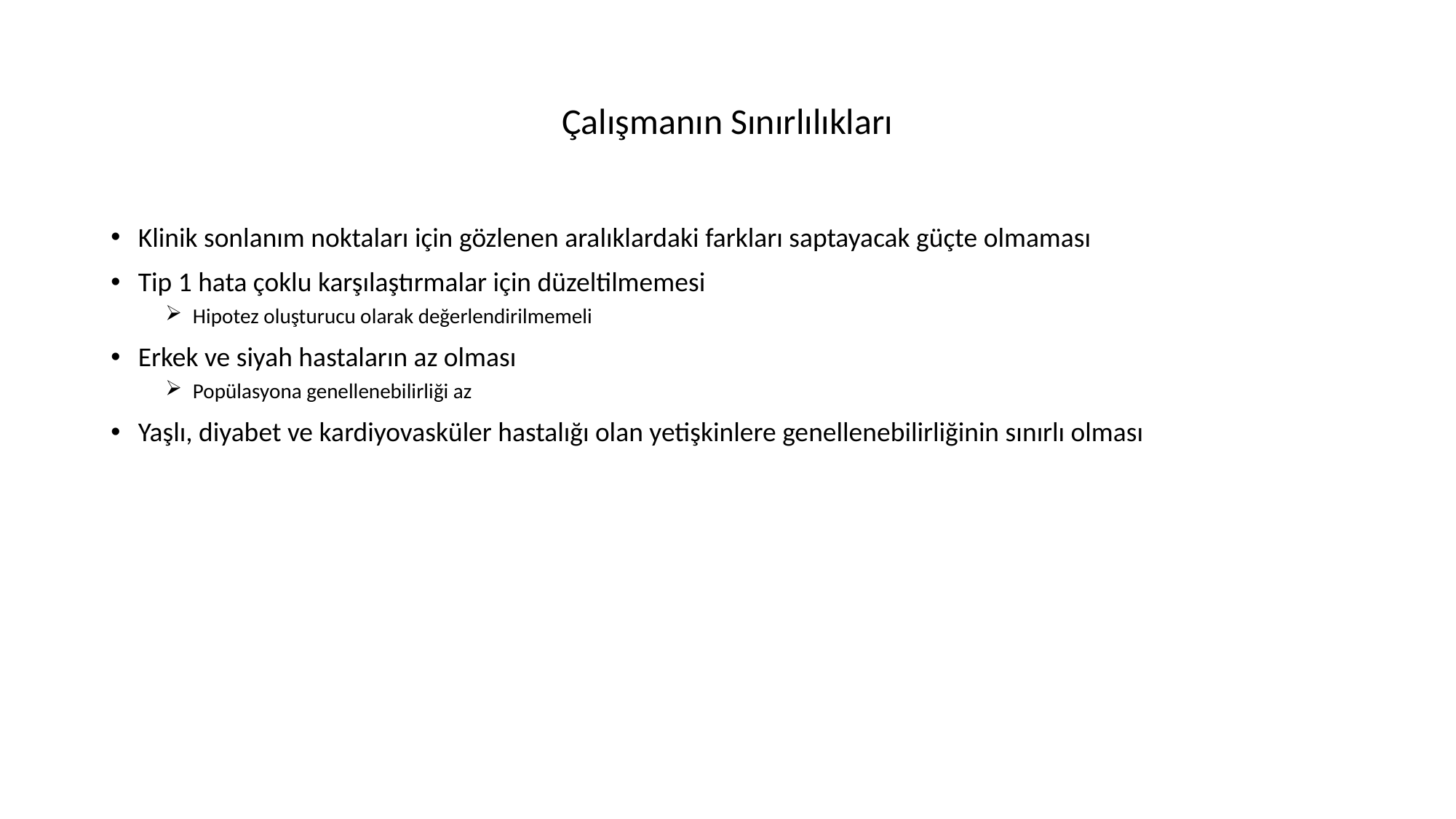

# Çalışmanın Sınırlılıkları
Klinik sonlanım noktaları için gözlenen aralıklardaki farkları saptayacak güçte olmaması
Tip 1 hata çoklu karşılaştırmalar için düzeltilmemesi
Hipotez oluşturucu olarak değerlendirilmemeli
Erkek ve siyah hastaların az olması
Popülasyona genellenebilirliği az
Yaşlı, diyabet ve kardiyovasküler hastalığı olan yetişkinlere genellenebilirliğinin sınırlı olması